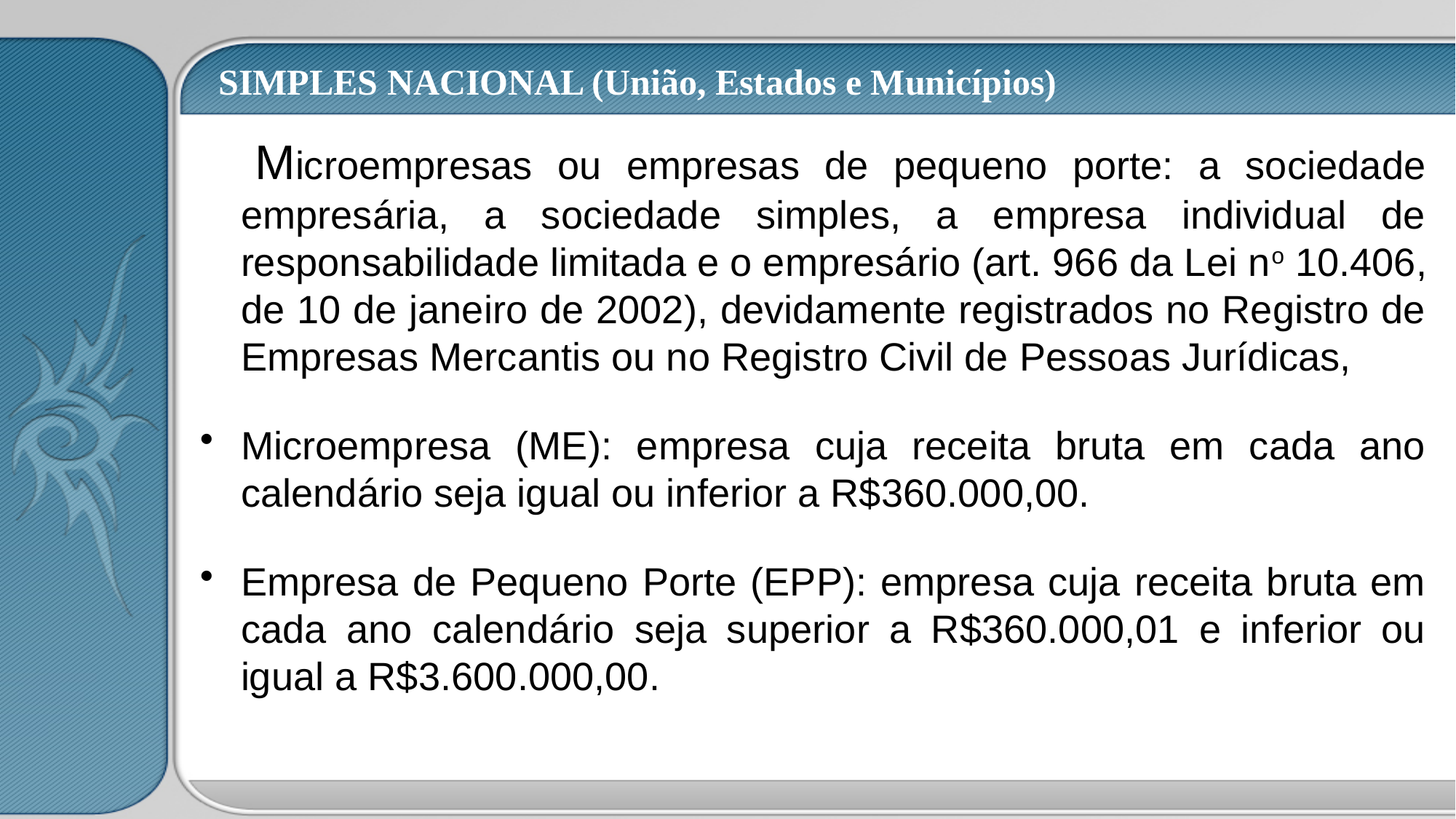

# SIMPLES NACIONAL (União, Estados e Municípios)
 	Microempresas ou empresas de pequeno porte: a sociedade empresária, a sociedade simples, a empresa individual de responsabilidade limitada e o empresário (art. 966 da Lei no 10.406, de 10 de janeiro de 2002), devidamente registrados no Registro de Empresas Mercantis ou no Registro Civil de Pessoas Jurídicas,

Microempresa (ME): empresa cuja receita bruta em cada ano calendário seja igual ou inferior a R$360.000,00.

Empresa de Pequeno Porte (EPP): empresa cuja receita bruta em cada ano calendário seja superior a R$360.000,01 e inferior ou igual a R$3.600.000,00.